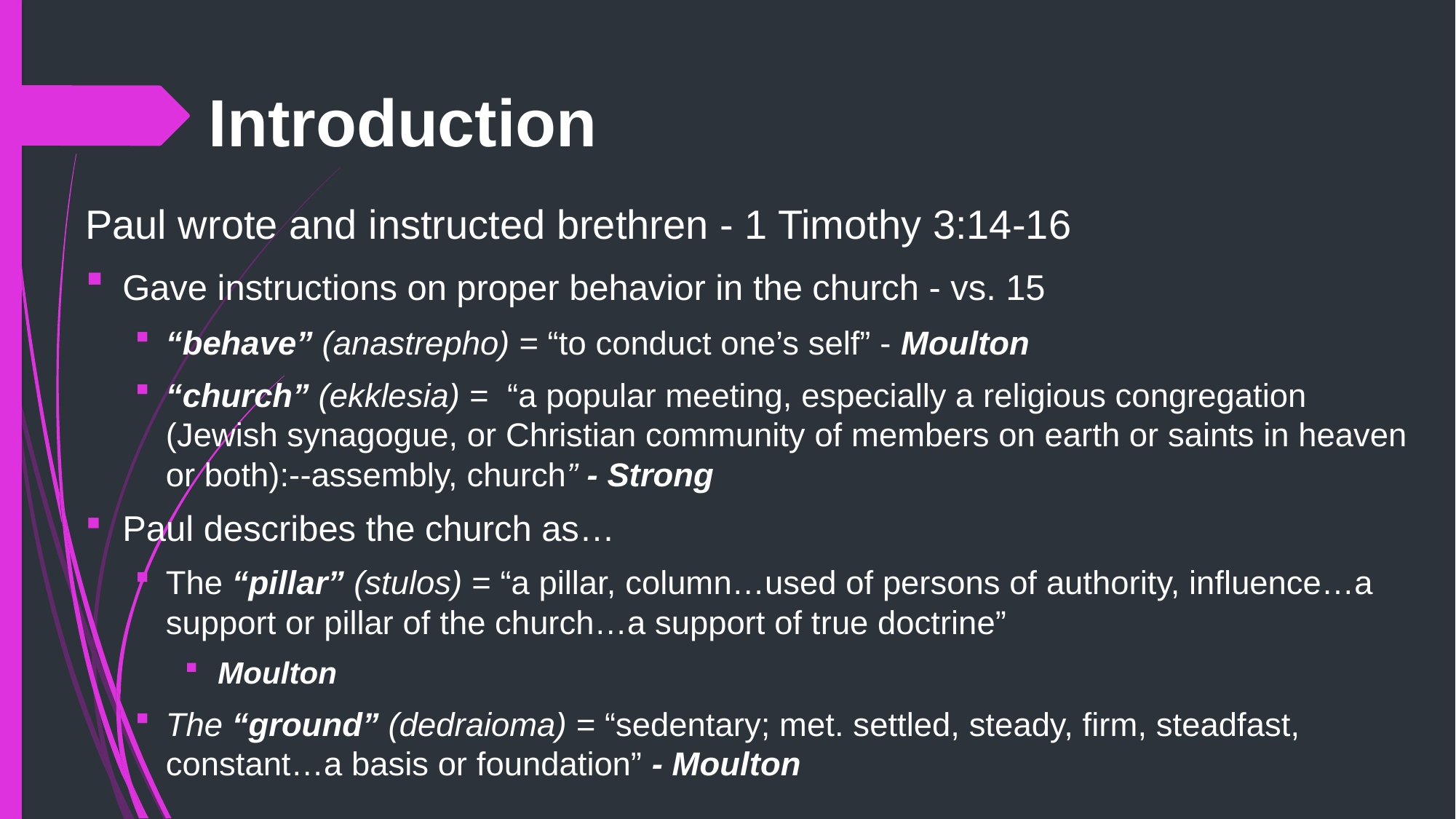

# Introduction
Paul wrote and instructed brethren - 1 Timothy 3:14-16
	Gave instructions on proper behavior in the church - vs. 15
“behave” (anastrepho) = “to conduct one’s self” - Moulton
“church” (ekklesia) =  “a popular meeting, especially a religious congregation (Jewish synagogue, or Christian community of members on earth or saints in heaven or both):--assembly, church” - Strong
Paul describes the church as…
The “pillar” (stulos) = “a pillar, column…used of persons of authority, influence…a support or pillar of the church…a support of true doctrine”
 Moulton
The “ground” (dedraioma) = “sedentary; met. settled, steady, firm, steadfast, constant…a basis or foundation” - Moulton